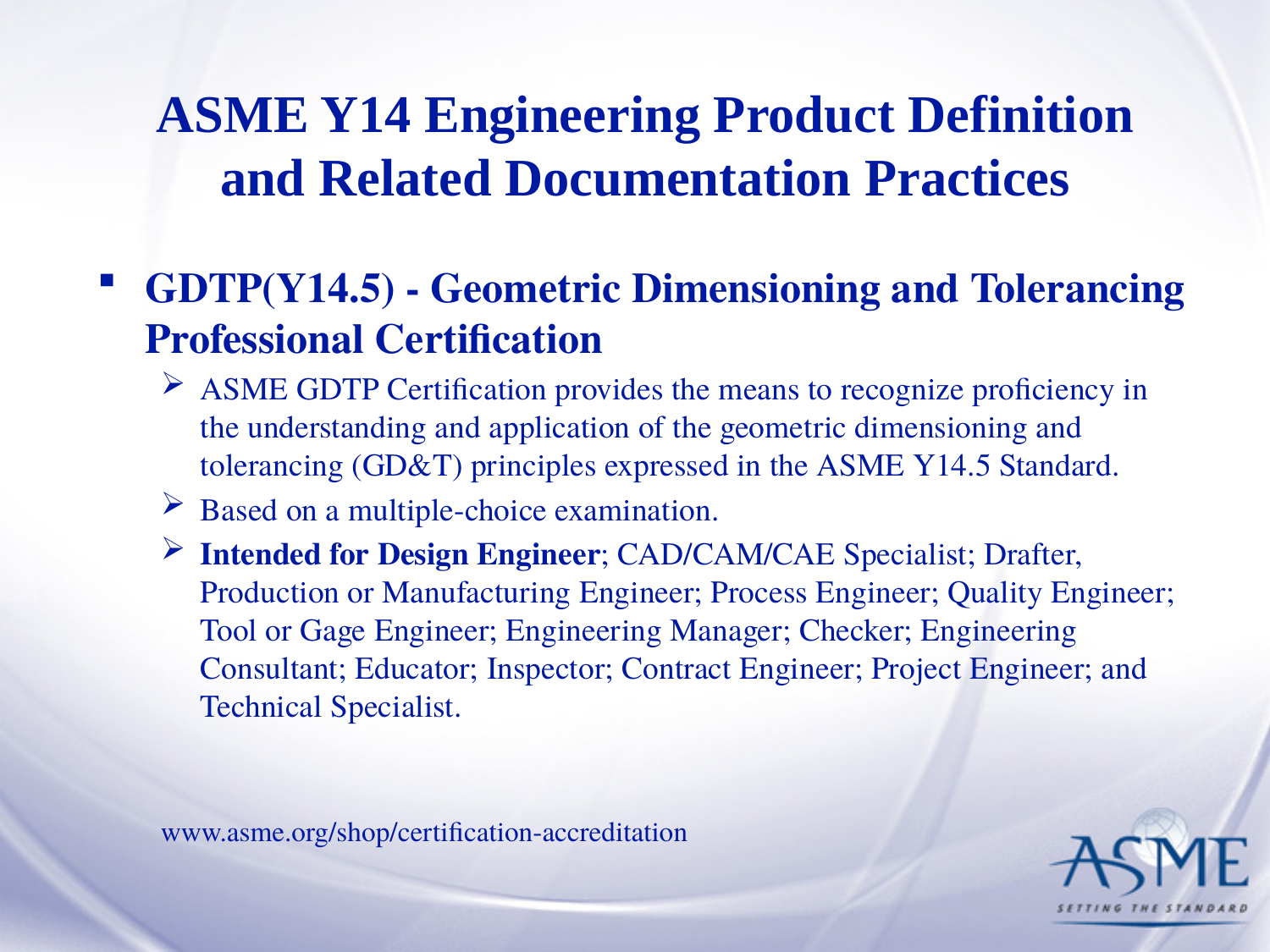

# ASME Y14 Engineering Product Definition and Related Documentation Practices
GDTP(Y14.5) - Geometric Dimensioning and Tolerancing Professional Certification
ASME GDTP Certification provides the means to recognize proficiency in the understanding and application of the geometric dimensioning and tolerancing (GD&T) principles expressed in the ASME Y14.5 Standard.
Based on a multiple-choice examination.
Intended for Design Engineer; CAD/CAM/CAE Specialist; Drafter, Production or Manufacturing Engineer; Process Engineer; Quality Engineer; Tool or Gage Engineer; Engineering Manager; Checker; Engineering Consultant; Educator; Inspector; Contract Engineer; Project Engineer; and Technical Specialist.

www.asme.org/shop/certification-accreditation